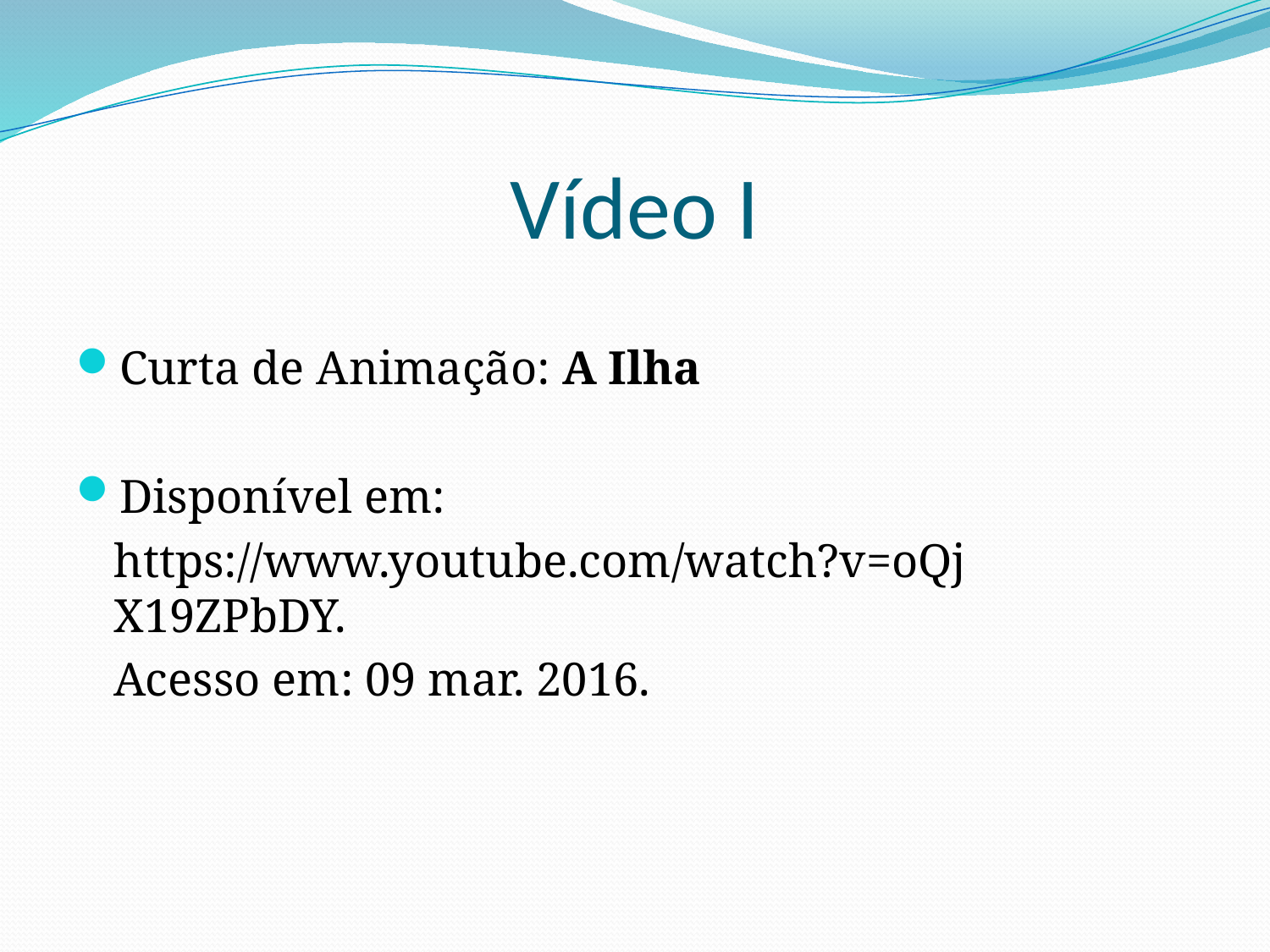

# Vídeo I

Curta de Animação: A Ilha

Disponível em:
https://www.youtube.com/watch?v=oQj X19ZPbDY.
Acesso em: 09 mar. 2016.